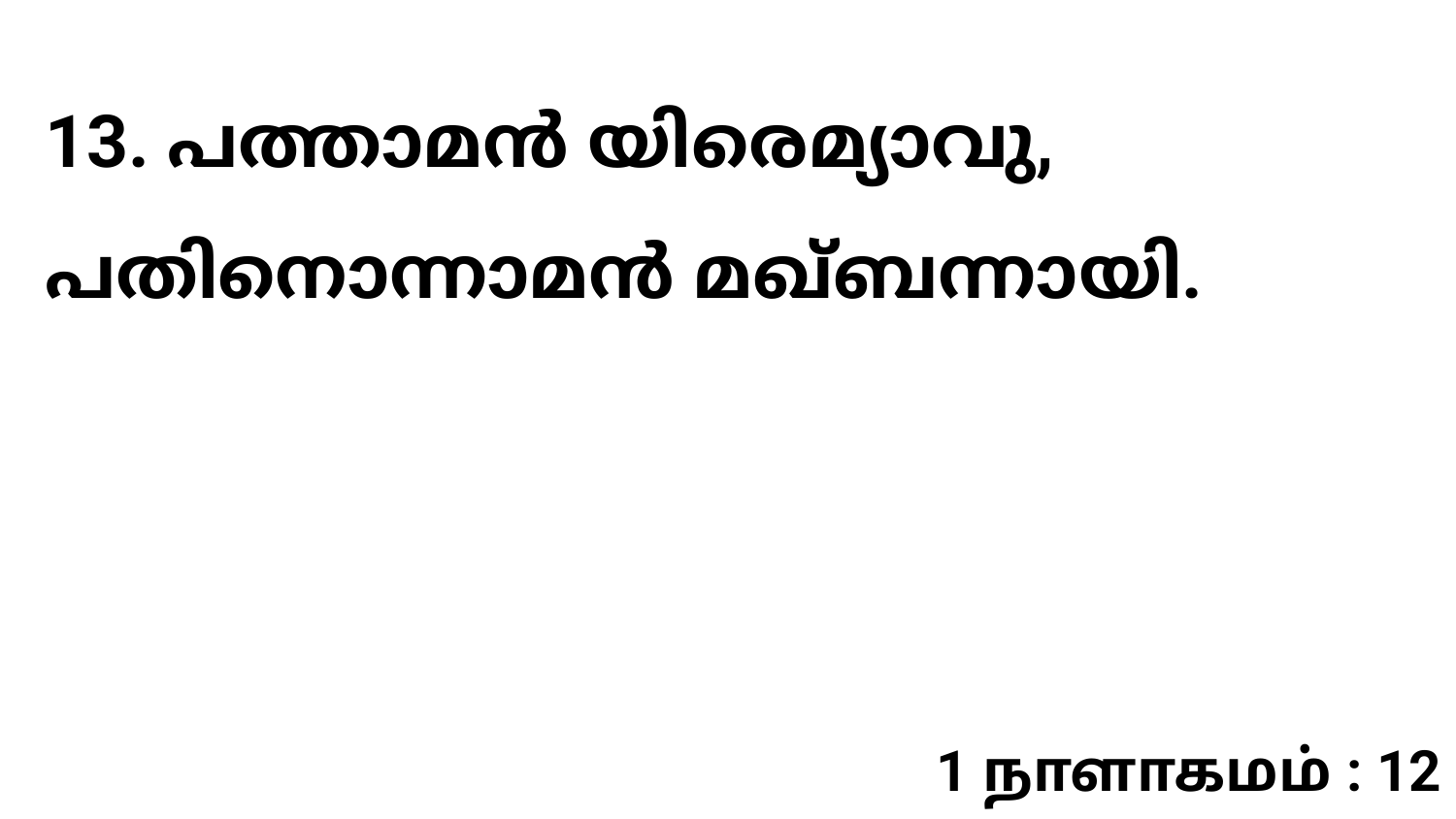

13. പത്താമൻ യിരെമ്യാവു, പതിനൊന്നാമൻ മഖ്ബന്നായി.
1 நாளாகமம் : 12